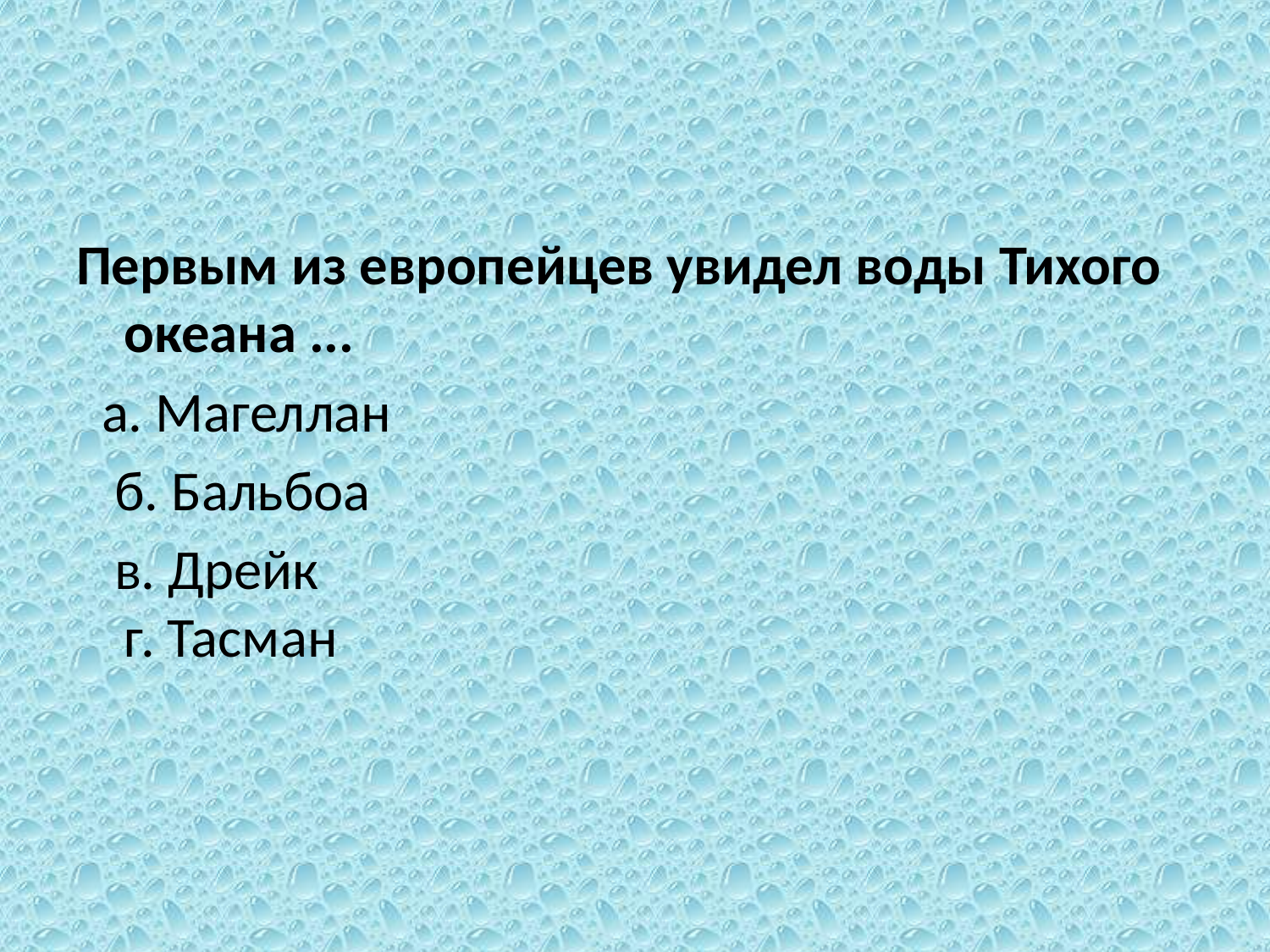

#
Первым из европейцев увидел воды Тихого океана ...
  а. Магеллан
   б. Бальбоа
   в. Дрейк
г. Тасман